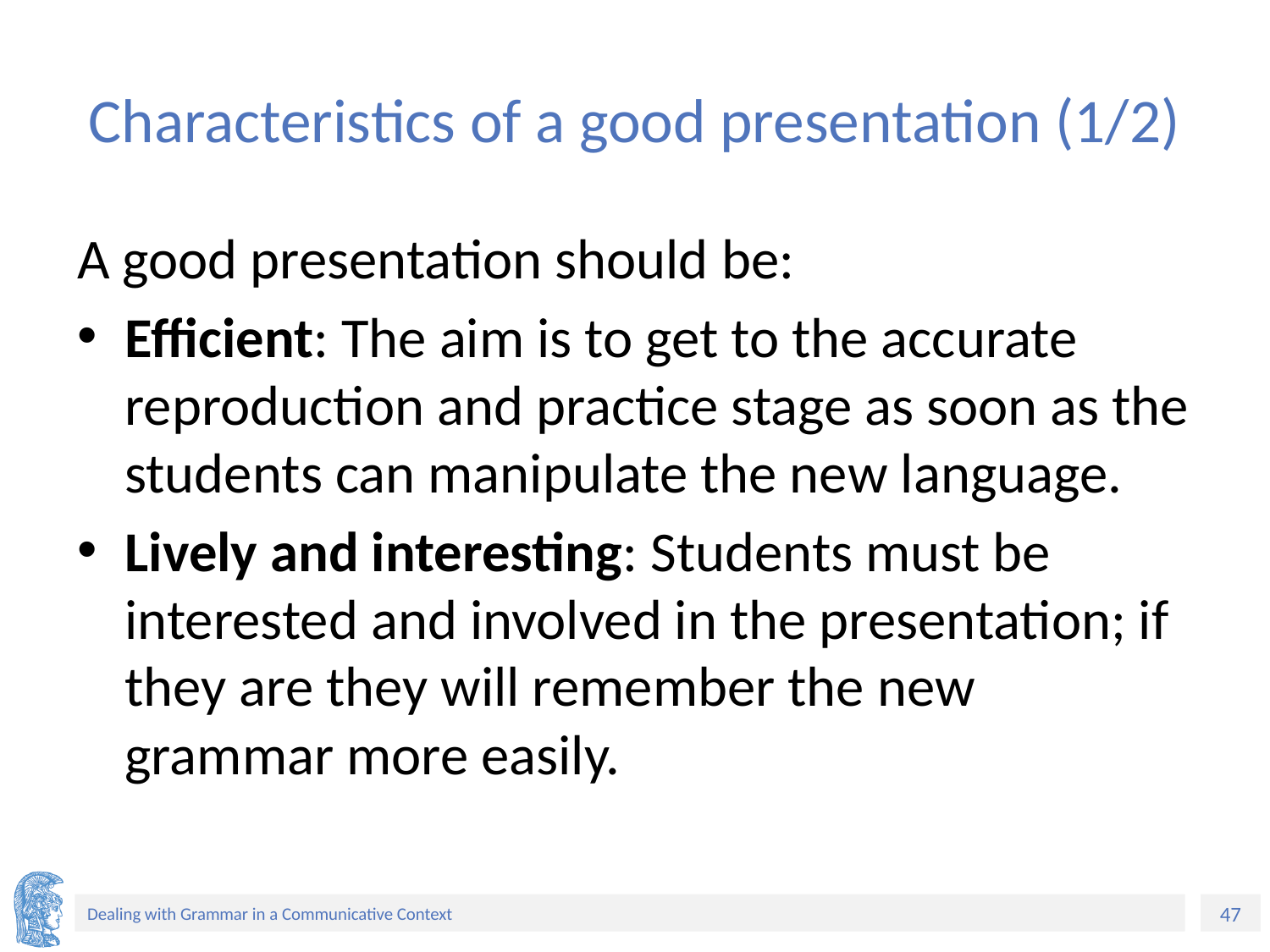

# Characteristics of a good presentation (1/2)
A good presentation should be:
Efficient: The aim is to get to the accurate reproduction and practice stage as soon as the students can manipulate the new language.
Lively and interesting: Students must be interested and involved in the presentation; if they are they will remember the new grammar more easily.